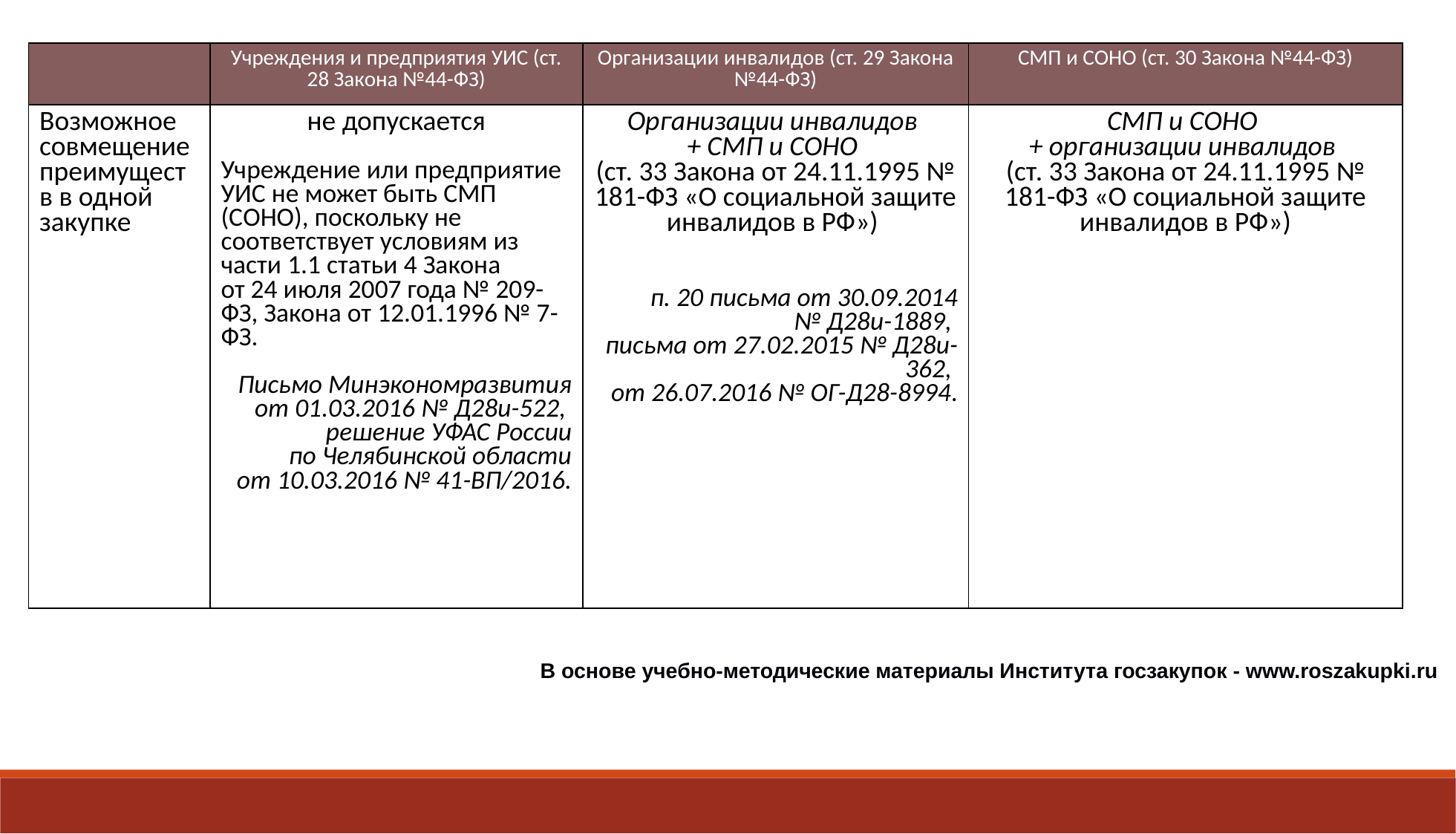

|  | Учреждения и предприятия УИС (ст. 28 Закона №44-ФЗ) | Организации инвалидов (ст. 29 Закона №44-ФЗ) | СМП и СОНО (ст. 30 Закона №44-ФЗ) |
| --- | --- | --- | --- |
| Возможное совмещение преимуществ в одной закупке | не допускается Учреждение или предприятие УИС не может быть СМП (СОНО), поскольку не соответствует условиям из части 1.1 статьи 4 Закона от 24 июля 2007 года № 209-ФЗ, Закона от 12.01.1996 № 7-ФЗ.  Письмо Минэкономразвития от 01.03.2016 № Д28и-522, решение УФАС России по Челябинской области от 10.03.2016 № 41-ВП/2016. | Организации инвалидов + СМП и СОНО (ст. 33 Закона от 24.11.1995 № 181-ФЗ «О социальной защите инвалидов в РФ») п. 20 письма от 30.09.2014 № Д28и-1889, письма от 27.02.2015 № Д28и-362, от 26.07.2016 № ОГ-Д28-8994. | СМП и СОНО + организации инвалидов (ст. 33 Закона от 24.11.1995 № 181-ФЗ «О социальной защите инвалидов в РФ») |
В основе учебно-методические материалы Института госзакупок - www.roszakupki.ru